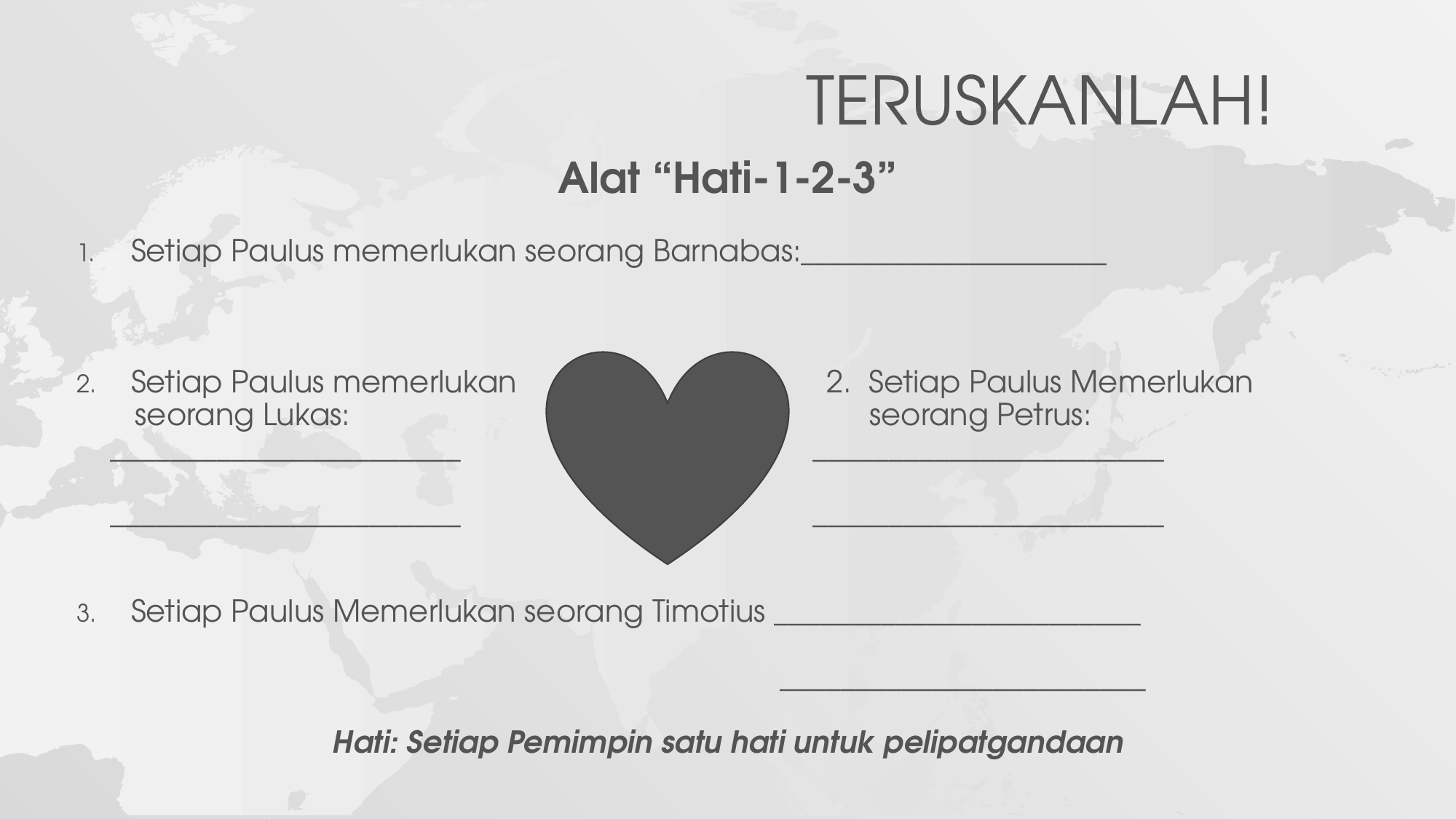

# Teruskanlah!
Alat “Hati-1-2-3”

Setiap Paulus memerlukan seorang Barnabas:____________________

Setiap Paulus memerlukan                                     2.  Setiap Paulus Memerlukan
       seorang Lukas:                                                              seorang Petrus:
    _______________________                                          _______________________

    _______________________                                          _______________________

Setiap Paulus Memerlukan seorang Timotius ________________________

                                                                                    ________________________

Hati: Setiap Pemimpin satu hati untuk pelipatgandaan